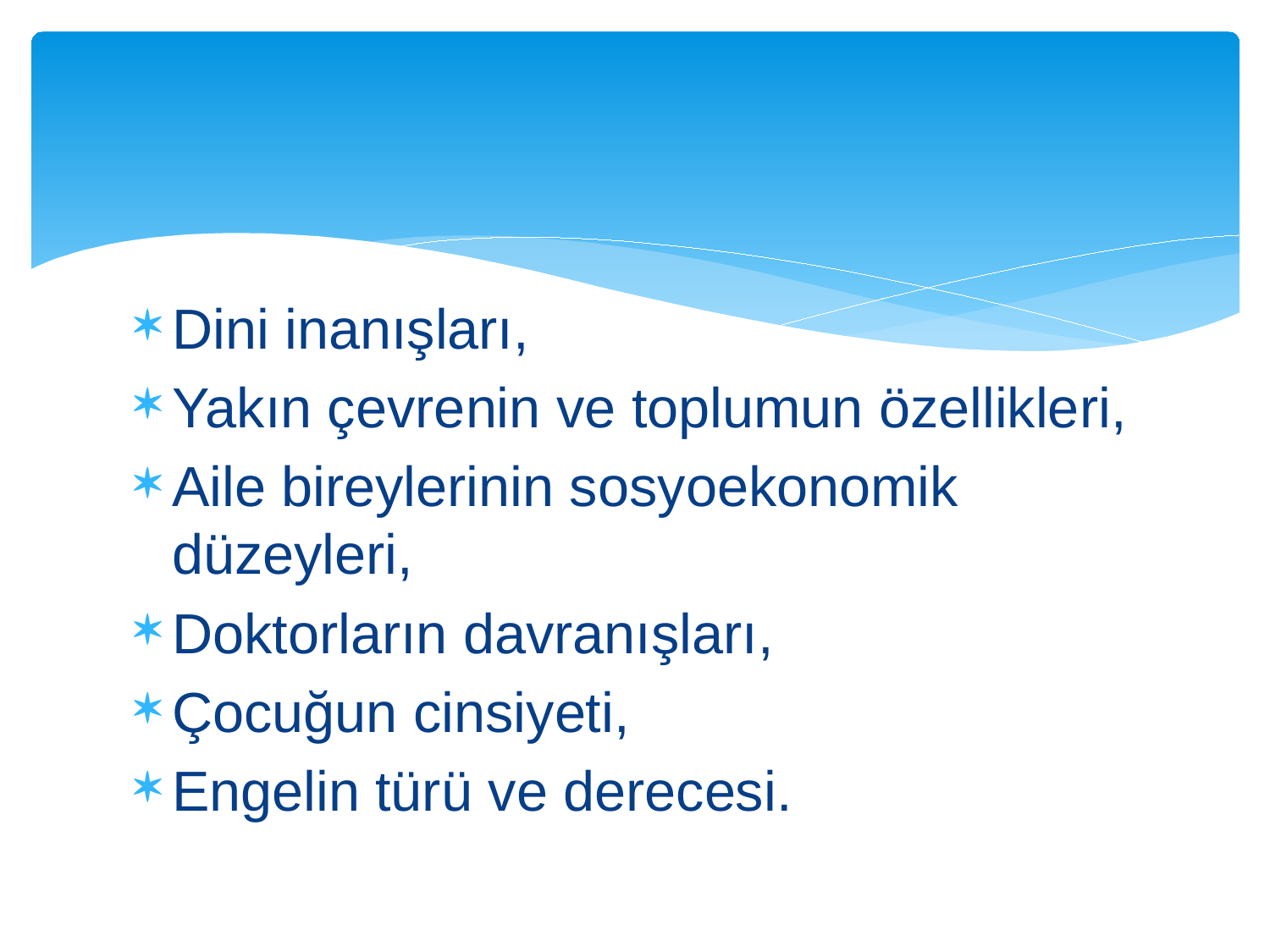

#
Dini inanışları,
Yakın çevrenin ve toplumun özellikleri,
Aile bireylerinin sosyoekonomik düzeyleri,
Doktorların davranışları,
Çocuğun cinsiyeti,
Engelin türü ve derecesi.